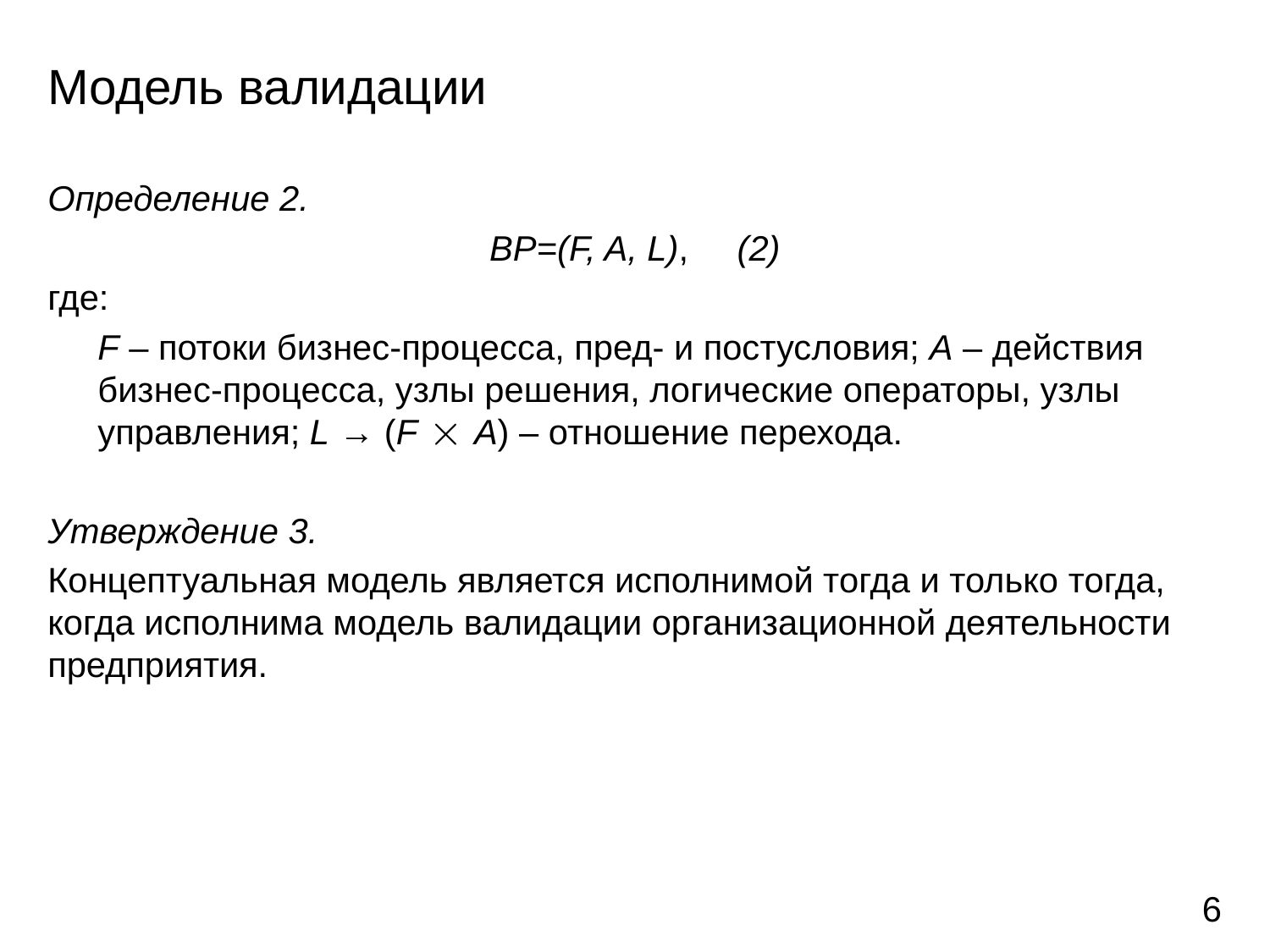

# Модель валидации
Определение 2.
BP=(F, A, L),     (2)
где:
F – потоки бизнес-процесса, пред- и постусловия; A – действия бизнес-процесса, узлы решения, логические операторы, узлы управления; L → (F ⨉ A) – отношение перехода.

Утверждение 3.
Концептуальная модель является исполнимой тогда и только тогда, когда исполнима модель валидации организационной деятельности предприятия.

6